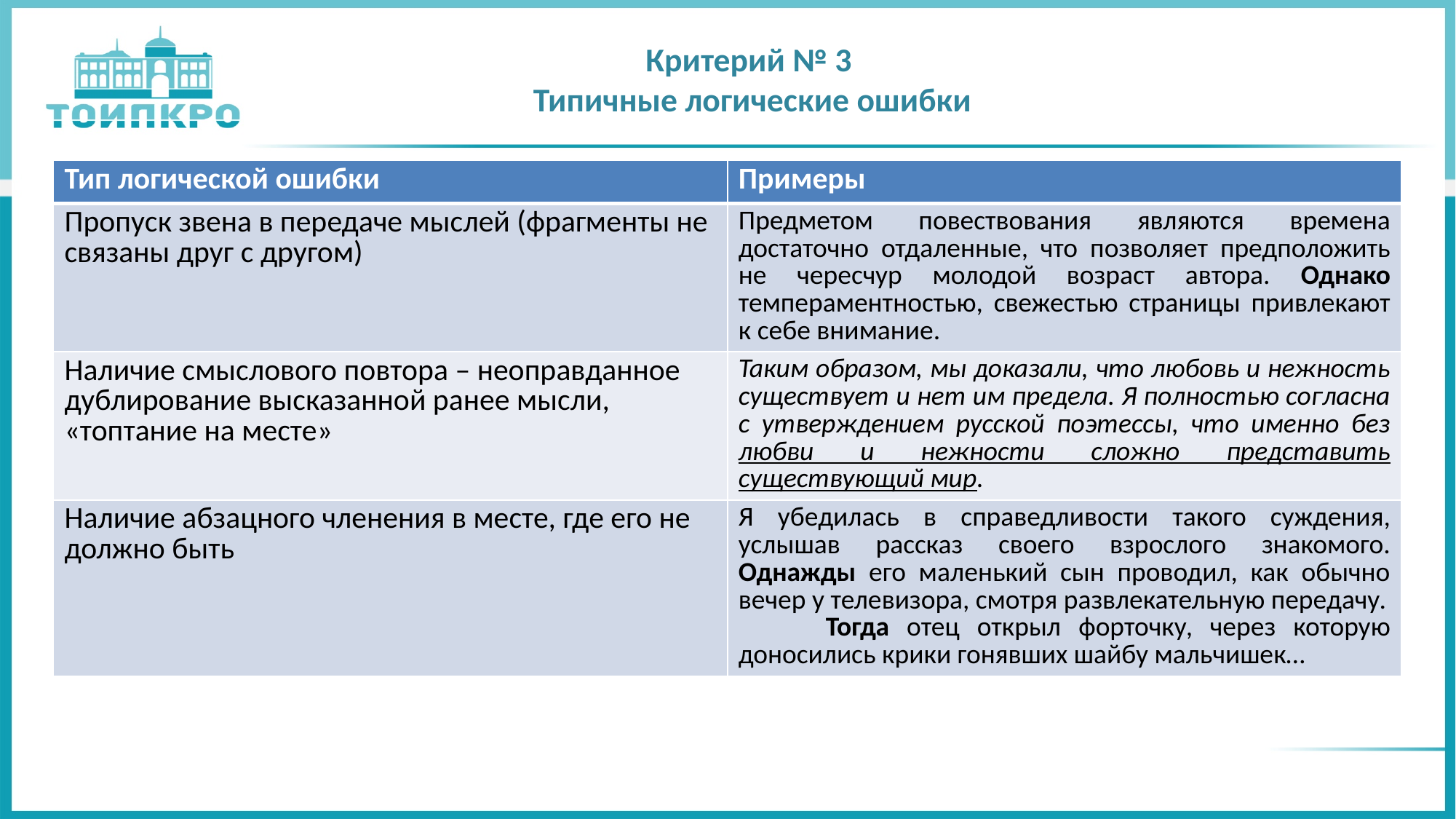

# Критерий № 3 Типичные логические ошибки

| Тип логической ошибки | Примеры |
| --- | --- |
| Пропуск звена в передаче мыслей (фрагменты не связаны друг с другом) | Предметом повествования являются времена достаточно отдаленные, что позволяет предположить не чересчур молодой возраст автора. Однако темпераментностью, свежестью страницы привлекают к себе внимание. |
| Наличие смыслового повтора – неоправданное дублирование высказанной ранее мысли, «топтание на месте» | Таким образом, мы доказали, что любовь и нежность существует и нет им предела. Я полностью согласна с утверждением русской поэтессы, что именно без любви и нежности сложно представить существующий мир. |
| Наличие абзацного членения в месте, где его не должно быть | Я убедилась в справедливости такого суждения, услышав рассказ своего взрослого знакомого. Однажды его маленький сын проводил, как обычно вечер у телевизора, смотря развлекательную передачу. Тогда отец открыл форточку, через которую доносились крики гонявших шайбу мальчишек… |